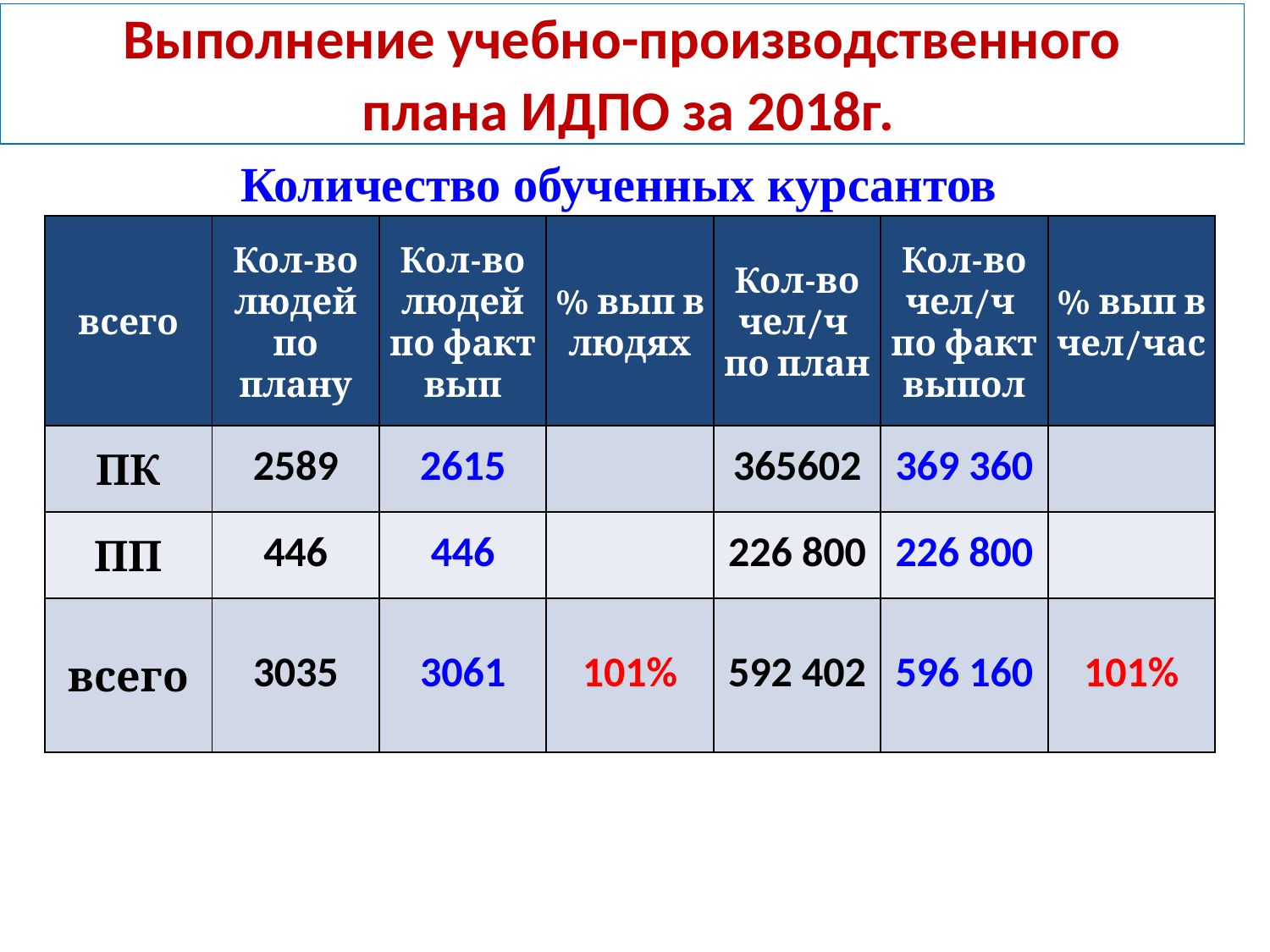

Выполнение учебно-производственного
 плана ИДПО за 2018г.
Количество обученных курсантов

| всего | Кол-во людей по плану | Кол-во людей по факт вып | % вып в людях | Кол-во чел/ч по план | Кол-во чел/ч по факт выпол | % вып в чел/час |
| --- | --- | --- | --- | --- | --- | --- |
| ПК | 2589 | 2615 |  | 365602 | 369 360 |  |
| ПП | 446 | 446 |  | 226 800 | 226 800 |  |
| всего | 3035 | 3061 | 101% | 592 402 | 596 160 | 101% |